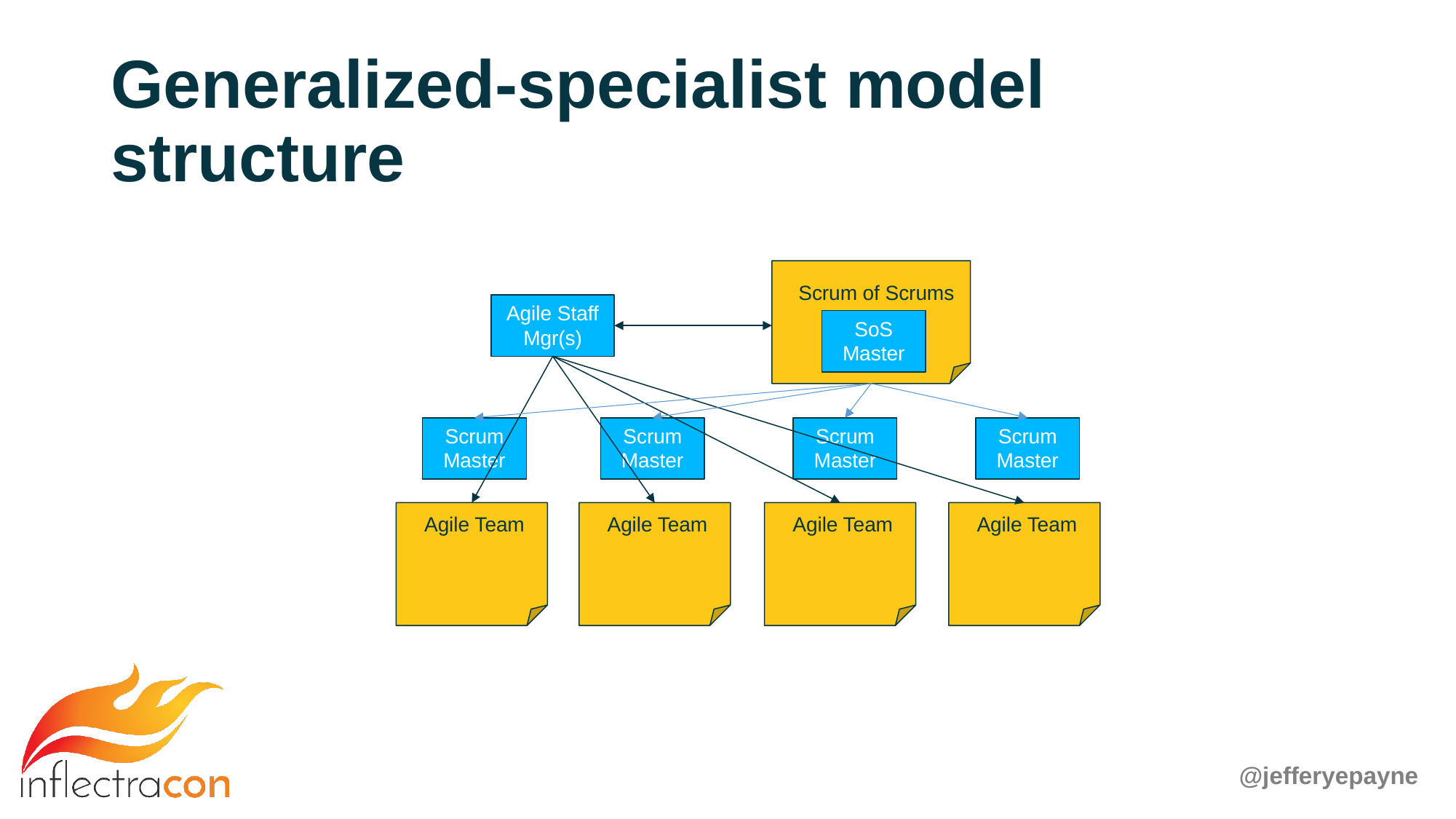

# Generalized-specialist model structure

Scrum of Scrums
Agile Staff Mgr(s)
SoS Master
Scrum Master
Scrum Master
Scrum Master
Scrum Master

Agile Team
Agile Team
Agile Team
Agile Team